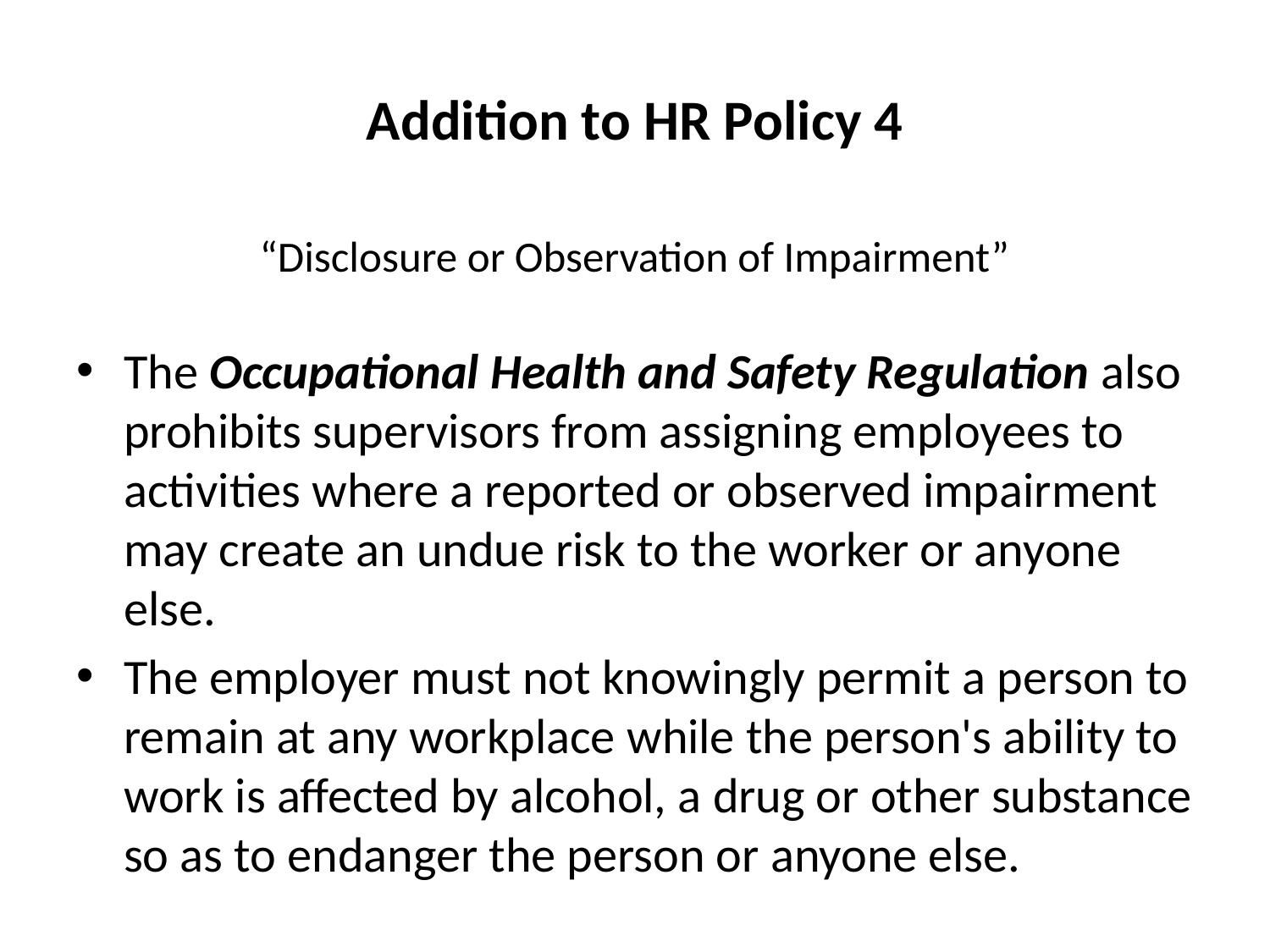

# Addition to HR Policy 4
“Disclosure or Observation of Impairment”

The Occupational Health and Safety Regulation also prohibits supervisors from assigning employees to activities where a reported or observed impairment may create an undue risk to the worker or anyone else.
The employer must not knowingly permit a person to remain at any workplace while the person's ability to work is affected by alcohol, a drug or other substance so as to endanger the person or anyone else.